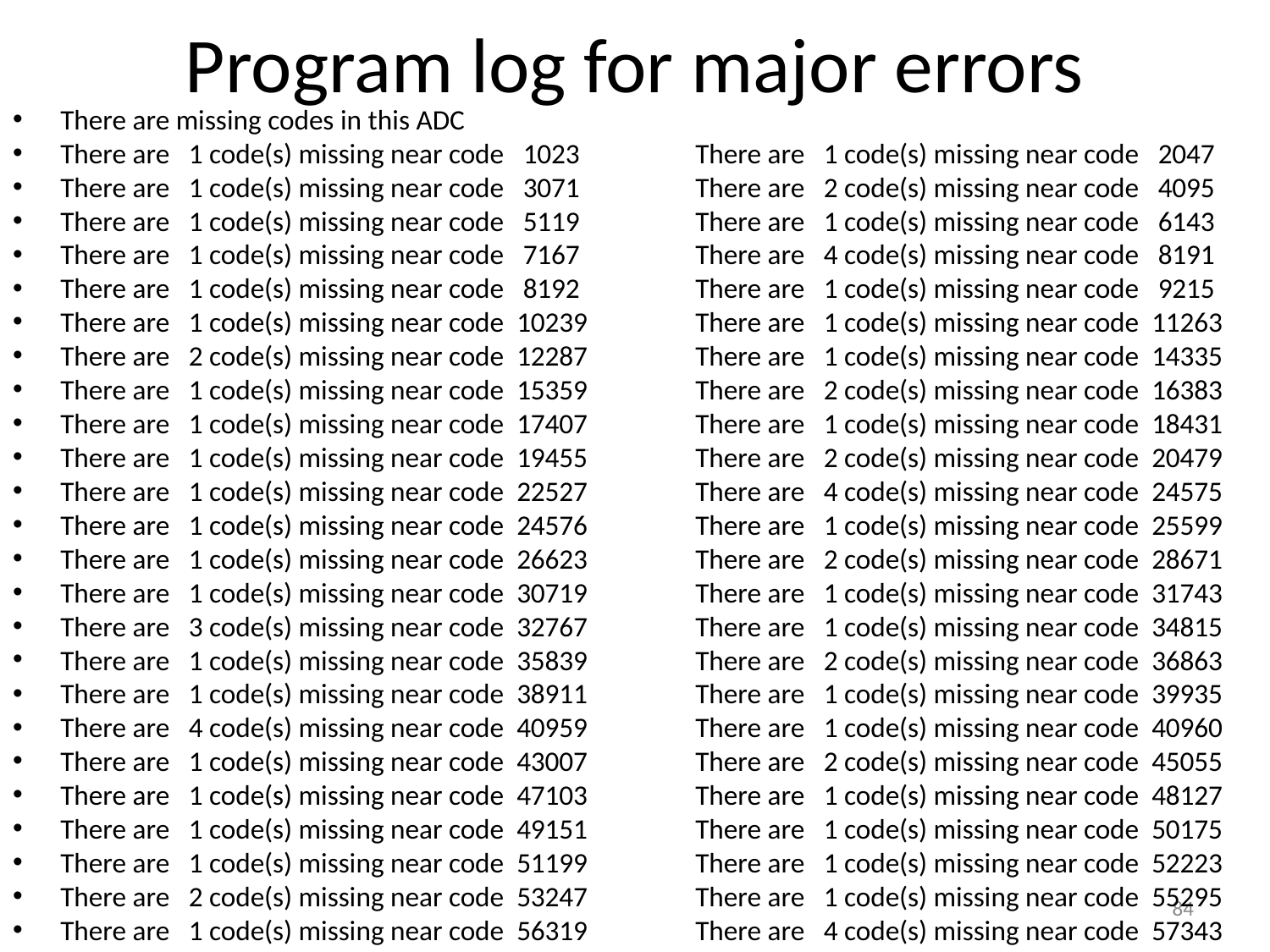

# Program log for major errors
There are missing codes in this ADC
There are   1 code(s) missing near code   1023	There are   1 code(s) missing near code   2047
There are   1 code(s) missing near code   3071	There are   2 code(s) missing near code   4095
There are   1 code(s) missing near code   5119	There are   1 code(s) missing near code   6143
There are   1 code(s) missing near code   7167	There are   4 code(s) missing near code   8191
There are   1 code(s) missing near code   8192	There are   1 code(s) missing near code   9215
There are   1 code(s) missing near code  10239	There are   1 code(s) missing near code  11263
There are   2 code(s) missing near code  12287	There are   1 code(s) missing near code  14335
There are   1 code(s) missing near code  15359	There are   2 code(s) missing near code  16383
There are   1 code(s) missing near code  17407	There are   1 code(s) missing near code  18431
There are   1 code(s) missing near code  19455	There are   2 code(s) missing near code  20479
There are   1 code(s) missing near code  22527	There are   4 code(s) missing near code  24575
There are   1 code(s) missing near code  24576	There are   1 code(s) missing near code  25599
There are   1 code(s) missing near code  26623	There are   2 code(s) missing near code  28671
There are   1 code(s) missing near code  30719	There are   1 code(s) missing near code  31743
There are   3 code(s) missing near code  32767	There are   1 code(s) missing near code  34815
There are   1 code(s) missing near code  35839	There are   2 code(s) missing near code  36863
There are   1 code(s) missing near code  38911	There are   1 code(s) missing near code  39935
There are   4 code(s) missing near code  40959	There are   1 code(s) missing near code  40960
There are   1 code(s) missing near code  43007	There are   2 code(s) missing near code  45055
There are   1 code(s) missing near code  47103	There are   1 code(s) missing near code  48127
There are   1 code(s) missing near code  49151	There are   1 code(s) missing near code  50175
There are   1 code(s) missing near code  51199	There are   1 code(s) missing near code  52223
There are   2 code(s) missing near code  53247	There are   1 code(s) missing near code  55295
There are   1 code(s) missing near code  56319	There are   4 code(s) missing near code  57343
There are   1 code(s) missing near code  57344	There are   1 code(s) missing near code  58367
There are   1 code(s) missing near code  59391	There are   2 code(s) missing near code  61439
There are   1 code(s) missing near code  63487
84